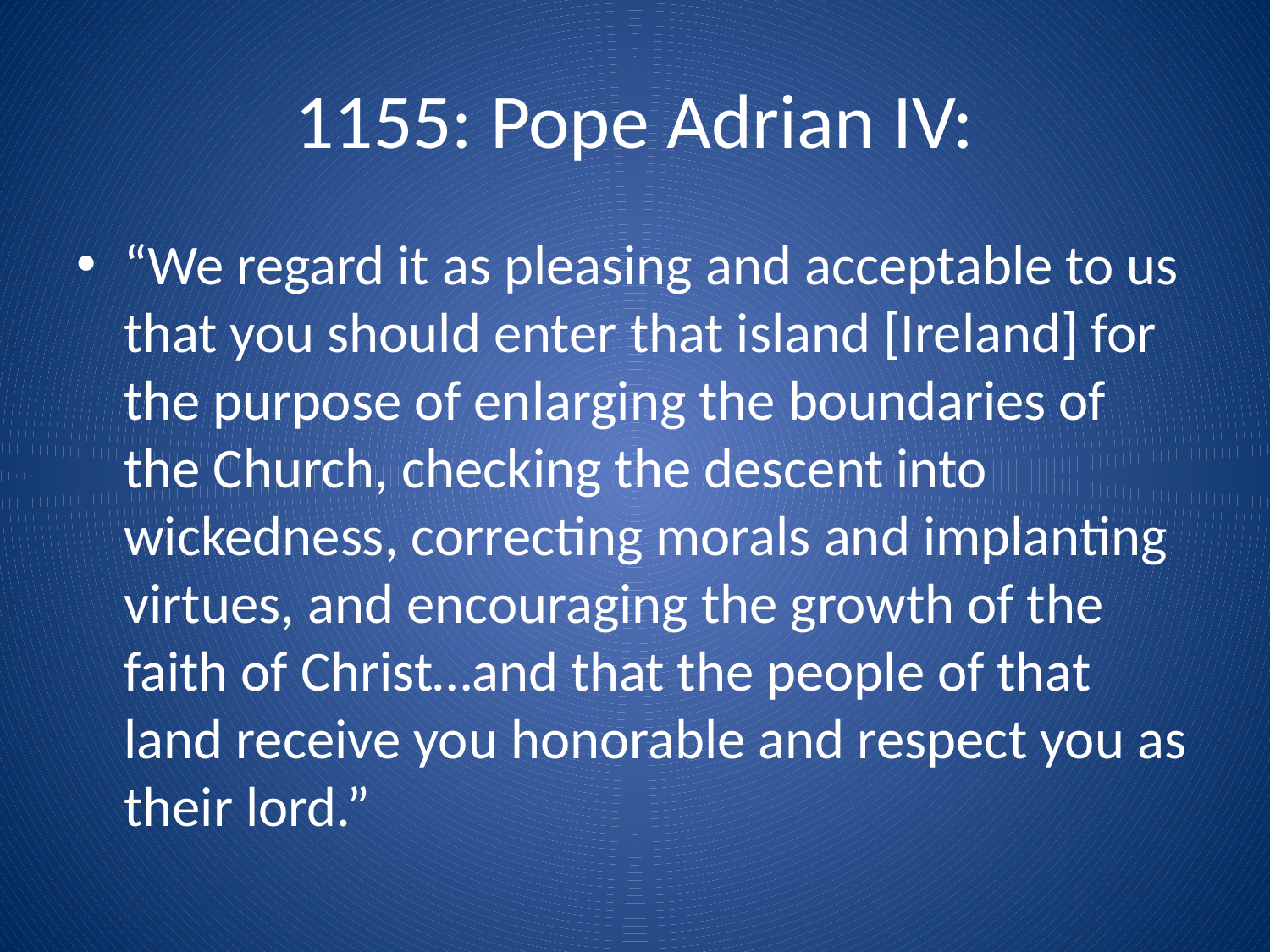

# 1155: Pope Adrian IV:
“We regard it as pleasing and acceptable to us that you should enter that island [Ireland] for the purpose of enlarging the boundaries of the Church, checking the descent into wickedness, correcting morals and implanting virtues, and encouraging the growth of the faith of Christ…and that the people of that land receive you honorable and respect you as their lord.”